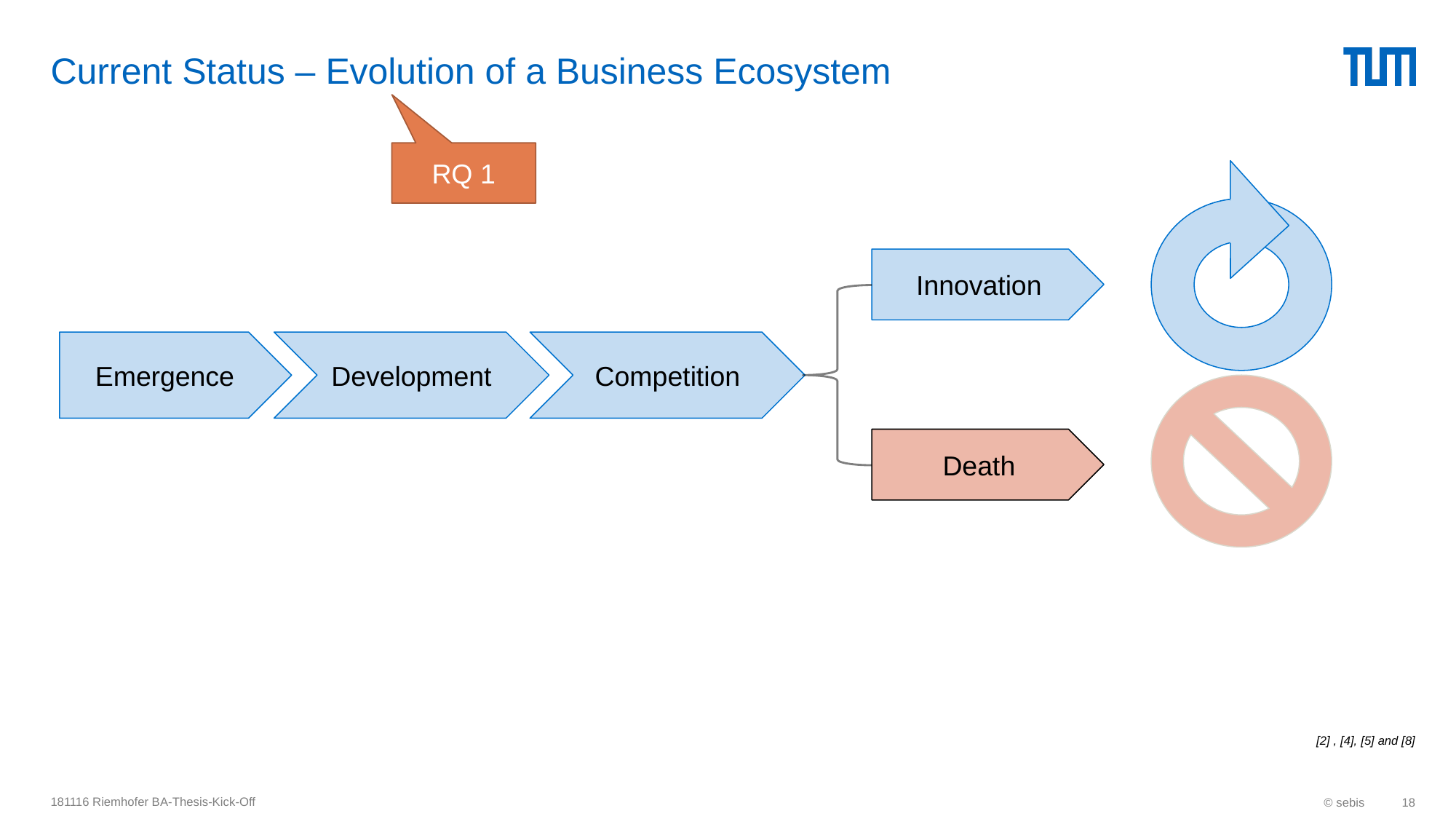

# Current Status – Evolution of a Business Ecosystem
RQ 1

Innovation

Emergence
Development
Competition

Death
[2] , [4], [5] and [8]
181116 Riemhofer BA-Thesis-Kick-Off
© sebis
18